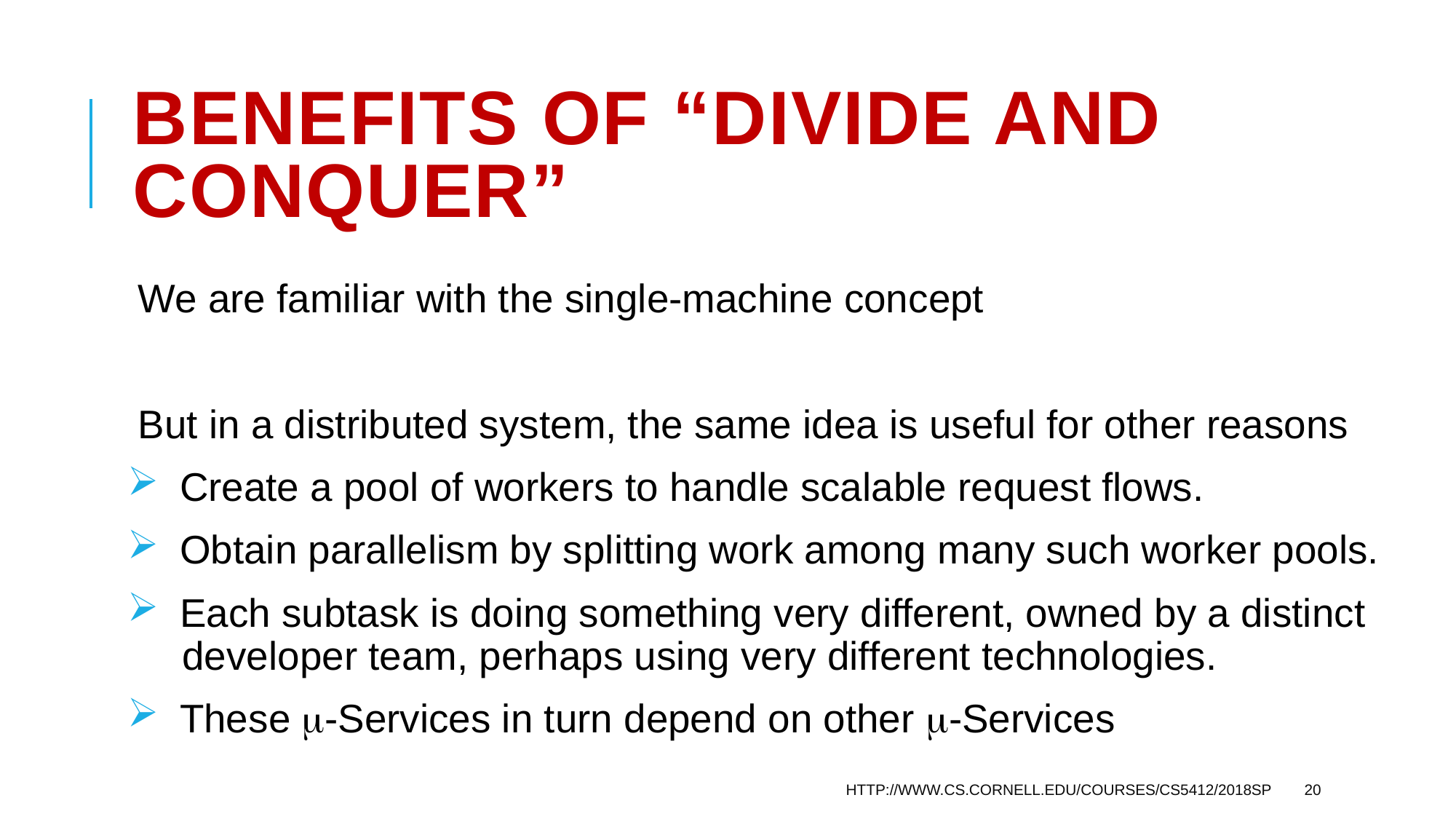

# Benefits of “divide and conquer”
We are familiar with the single-machine concept

But in a distributed system, the same idea is useful for other reasons
  Create a pool of workers to handle scalable request flows.
  Obtain parallelism by splitting work among many such worker pools.
  Each subtask is doing something very different, owned by a distinct
    developer team, perhaps using very different technologies.
  These μ-Services in turn depend on other μ-Services
http://www.cs.cornell.edu/courses/cs5412/2018sp
20